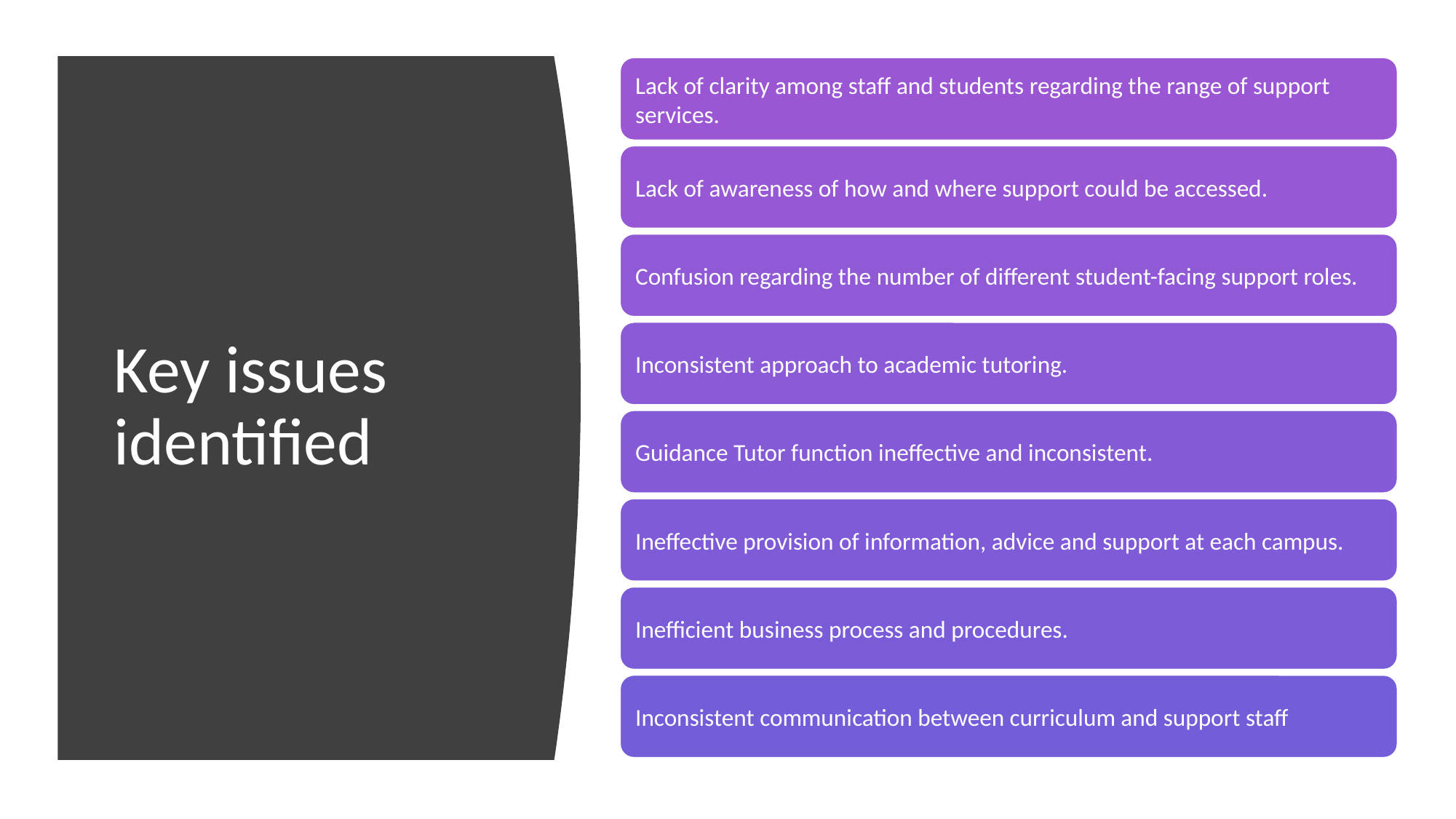

Lack of clarity among staff and students regarding the range of support services.
Lack of awareness of how and where support could be accessed.
Confusion regarding the number of different student-facing support roles.
Inconsistent approach to academic tutoring.
Guidance Tutor function ineffective and inconsistent.
Ineffective provision of information, advice and support at each campus.
Inefficient business process and procedures.
Inconsistent communication between curriculum and support staff

# Key issues identified